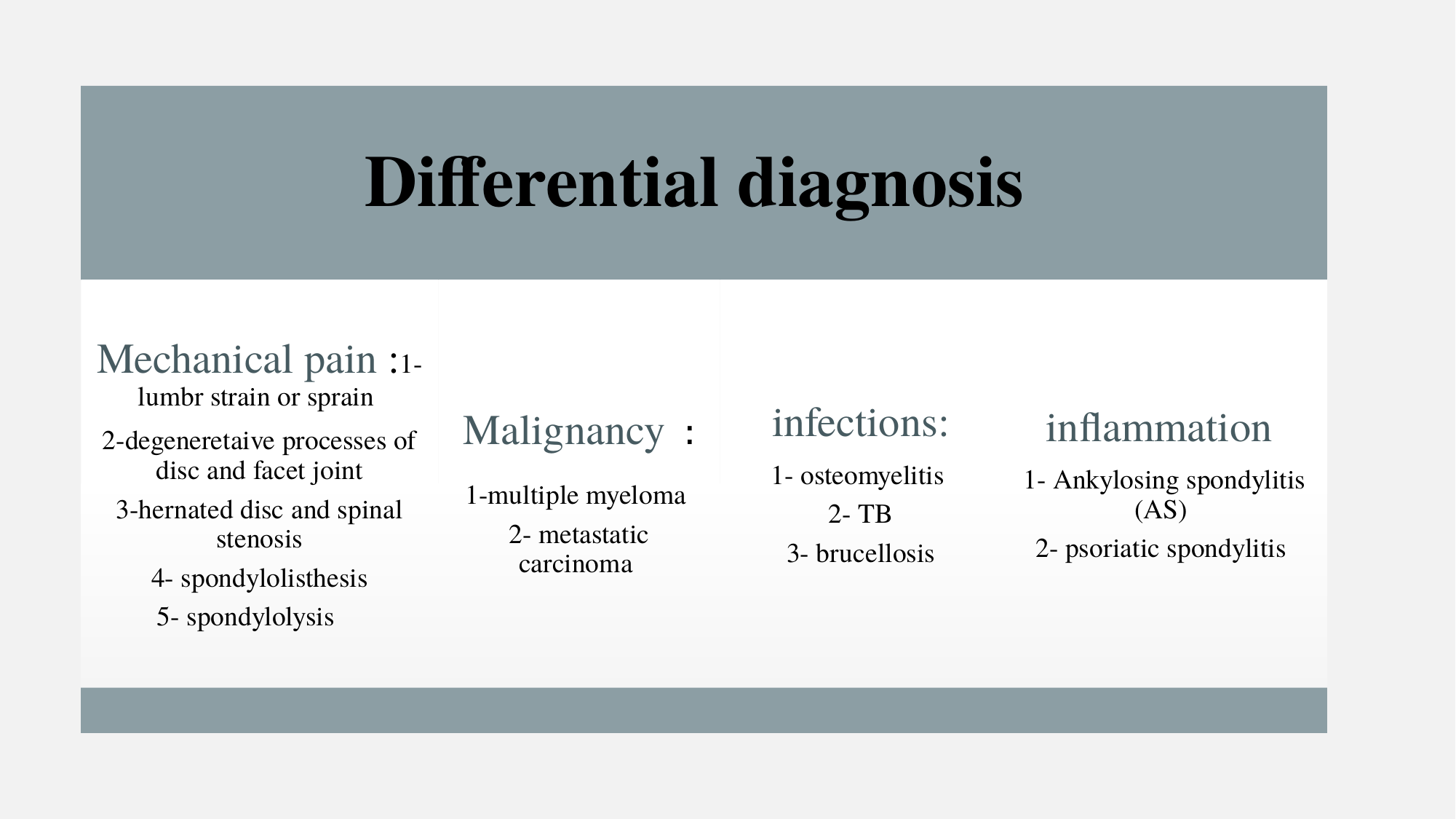

Differential diagnosis
Mechanical pain :1-lumbr strain or sprain
2-degeneretaive processes of disc and facet joint
3-hernated disc and spinal stenosis
4- spondylolisthesis
5- spondylolysis
Malignancy :
1-multiple myeloma
2- metastatic carcinoma
infections:
1- osteomyelitis
2- TB
 3- brucellosis
inflammation
1- Ankylosing spondylitis (AS)
2- psoriatic spondylitis